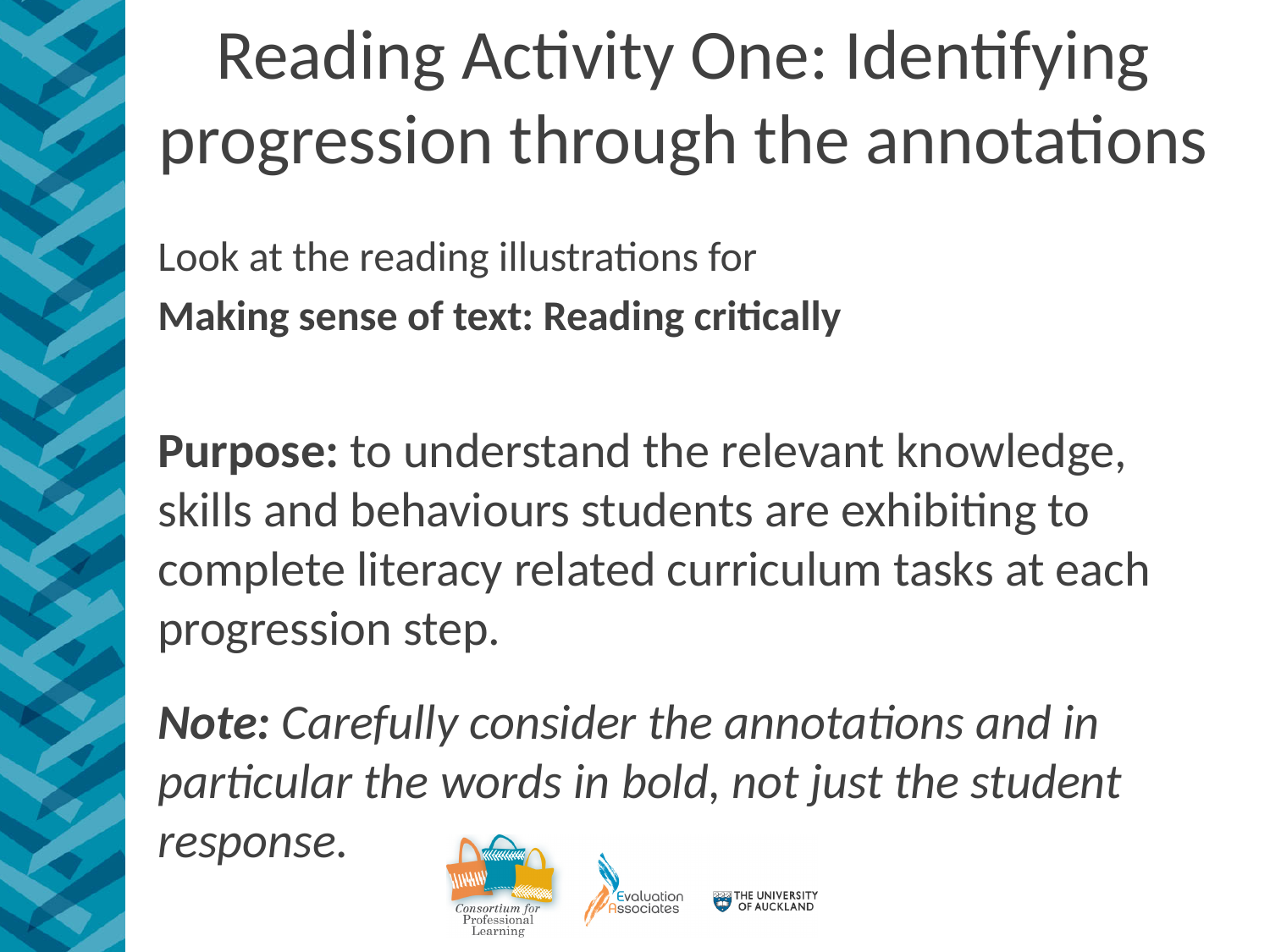

# Reading Activity One: Identifying progression through the annotations
Look at the reading illustrations for
Making sense of text: Reading critically

Purpose: to understand the relevant knowledge, skills and behaviours students are exhibiting to complete literacy related curriculum tasks at each progression step.

Note: Carefully consider the annotations and in particular the words in bold, not just the student response.